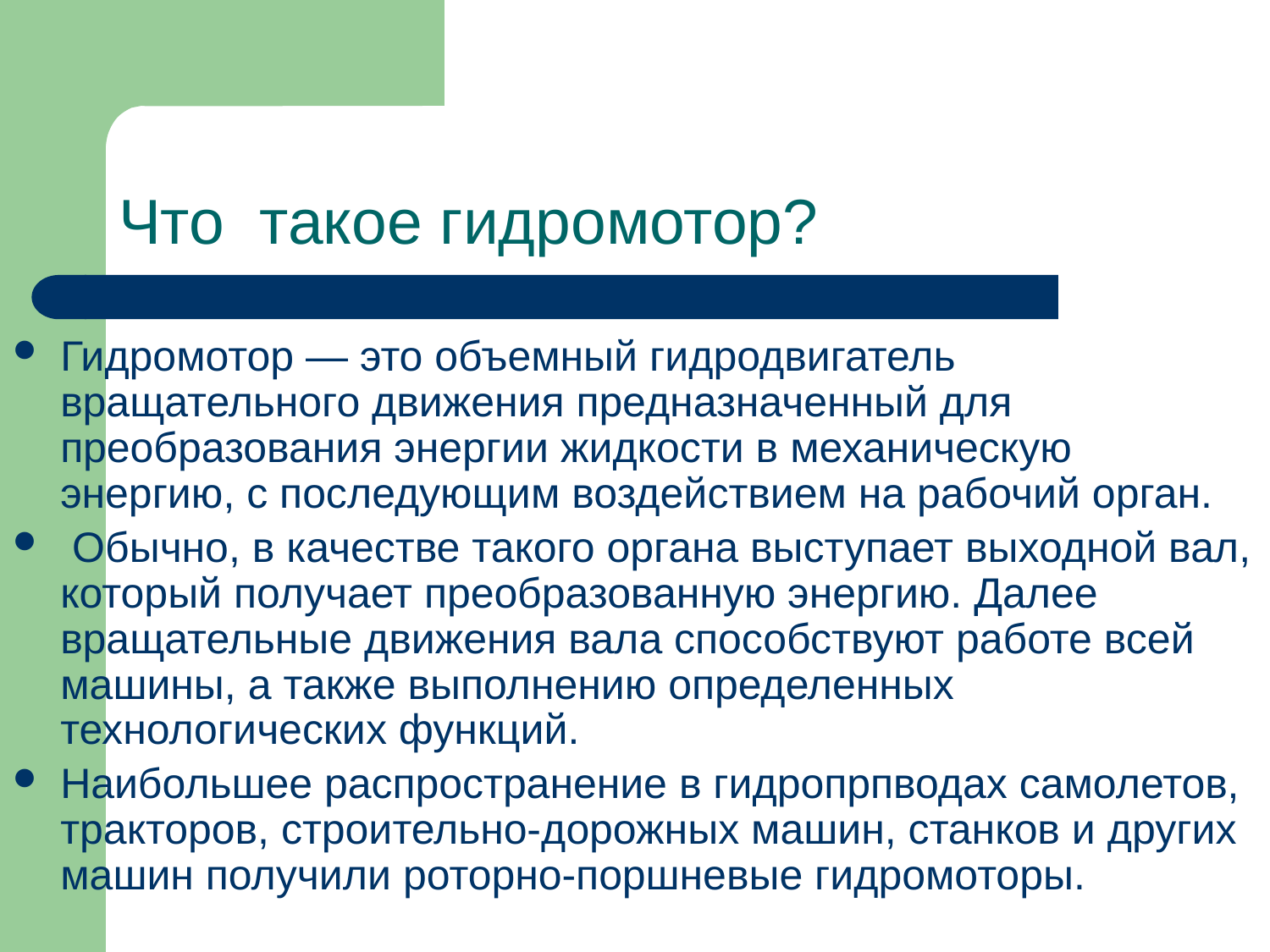

# Что  такое гидромотор?
Гидромотор — это объемный гидродвигатель вращательного движения предназначенный для преобразования энергии жидкости в механическую энергию, с последующим воздействием на рабочий орган.
 Обычно, в качестве такого органа выступает выходной вал, который получает преобразованную энергию. Далее вращательные движения вала способствуют работе всей машины, а также выполнению определенных технологических функций.
Наибольшее распространение в гидропрпводах самолетов, тракторов, строительно-дорожных машин, станков и других машин получили роторно-поршневые гидромоторы.